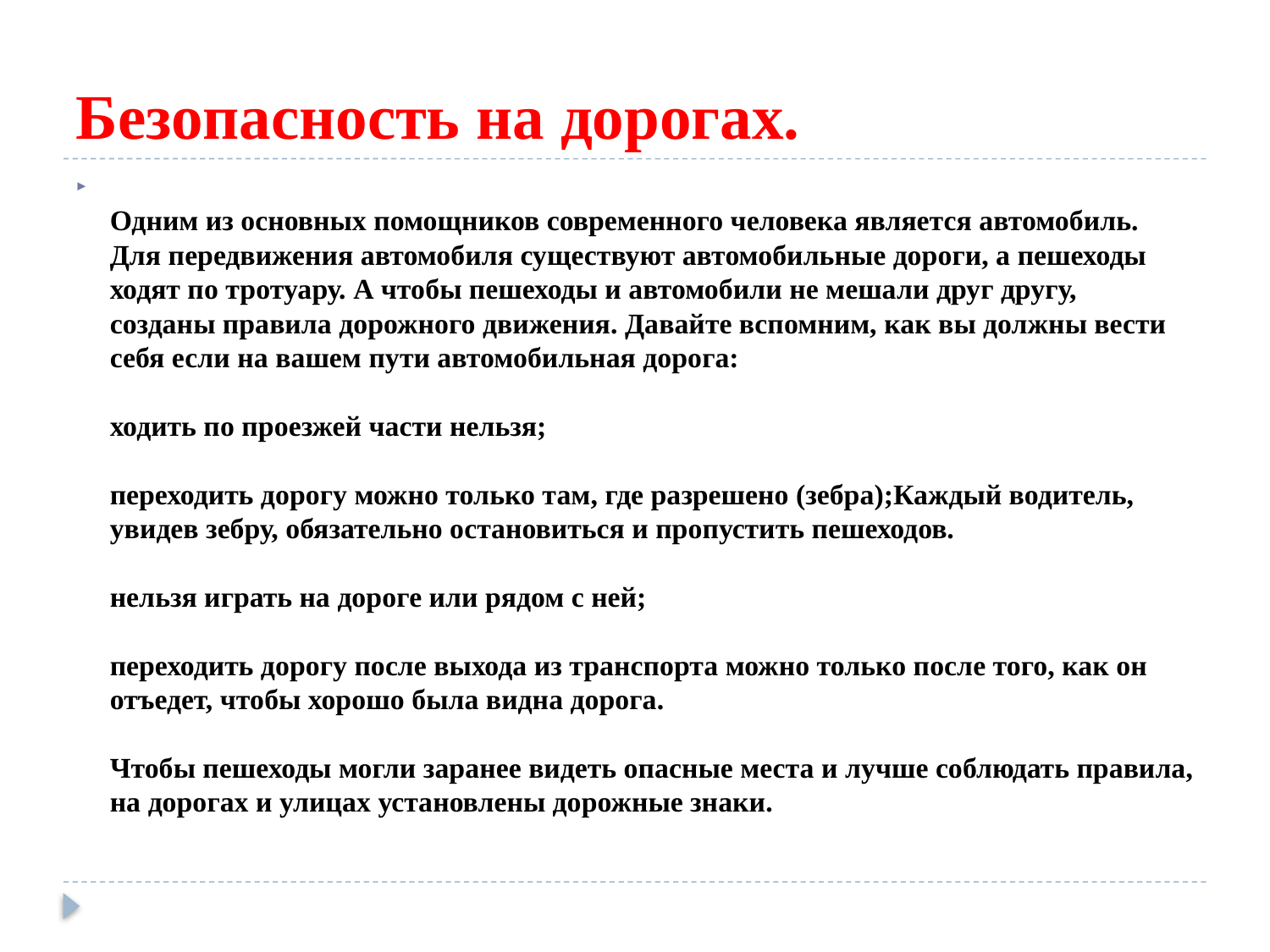

# Безопасность на дорогах.
Одним из основных помощников современного человека является автомобиль. Для передвижения автомобиля существуют автомобильные дороги, а пешеходы ходят по тротуару. А чтобы пешеходы и автомобили не мешали друг другу, созданы правила дорожного движения. Давайте вспомним, как вы должны вести себя если на вашем пути автомобильная дорога:
ходить по проезжей части нельзя;
переходить дорогу можно только там, где разрешено (зебра);Каждый водитель, увидев зебру, обязательно остановиться и пропустить пешеходов.
нельзя играть на дороге или рядом с ней;
переходить дорогу после выхода из транспорта можно только после того, как он отъедет, чтобы хорошо была видна дорога.
Чтобы пешеходы могли заранее видеть опасные места и лучше соблюдать правила, на дорогах и улицах установлены дорожные знаки.